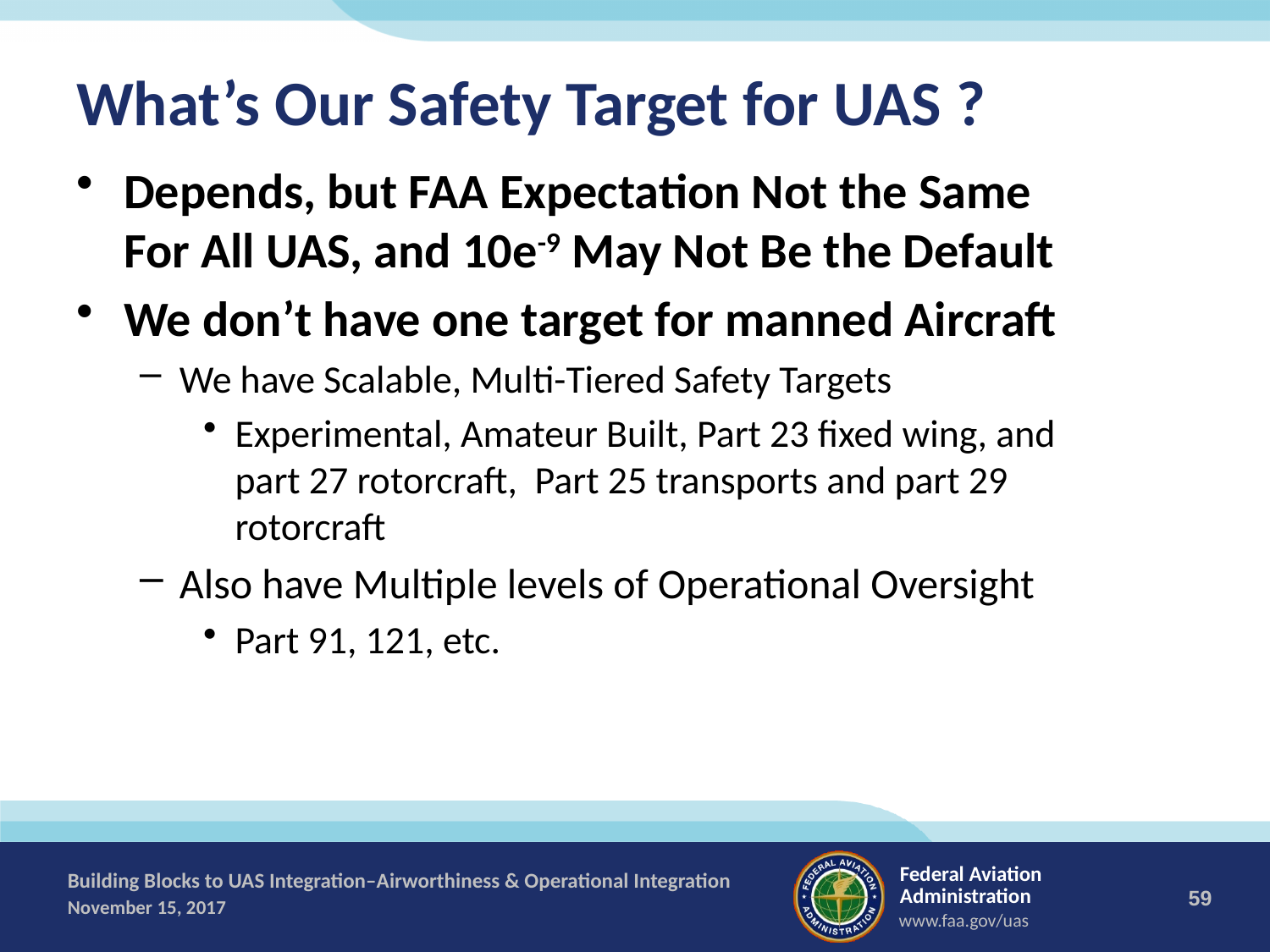

# What’s Our Safety Target for UAS ?
Depends, but FAA Expectation Not the Same For All UAS, and 10e-9 May Not Be the Default
We don’t have one target for manned Aircraft
We have Scalable, Multi-Tiered Safety Targets
Experimental, Amateur Built, Part 23 fixed wing, and part 27 rotorcraft,  Part 25 transports and part 29 rotorcraft
Also have Multiple levels of Operational Oversight
Part 91, 121, etc.